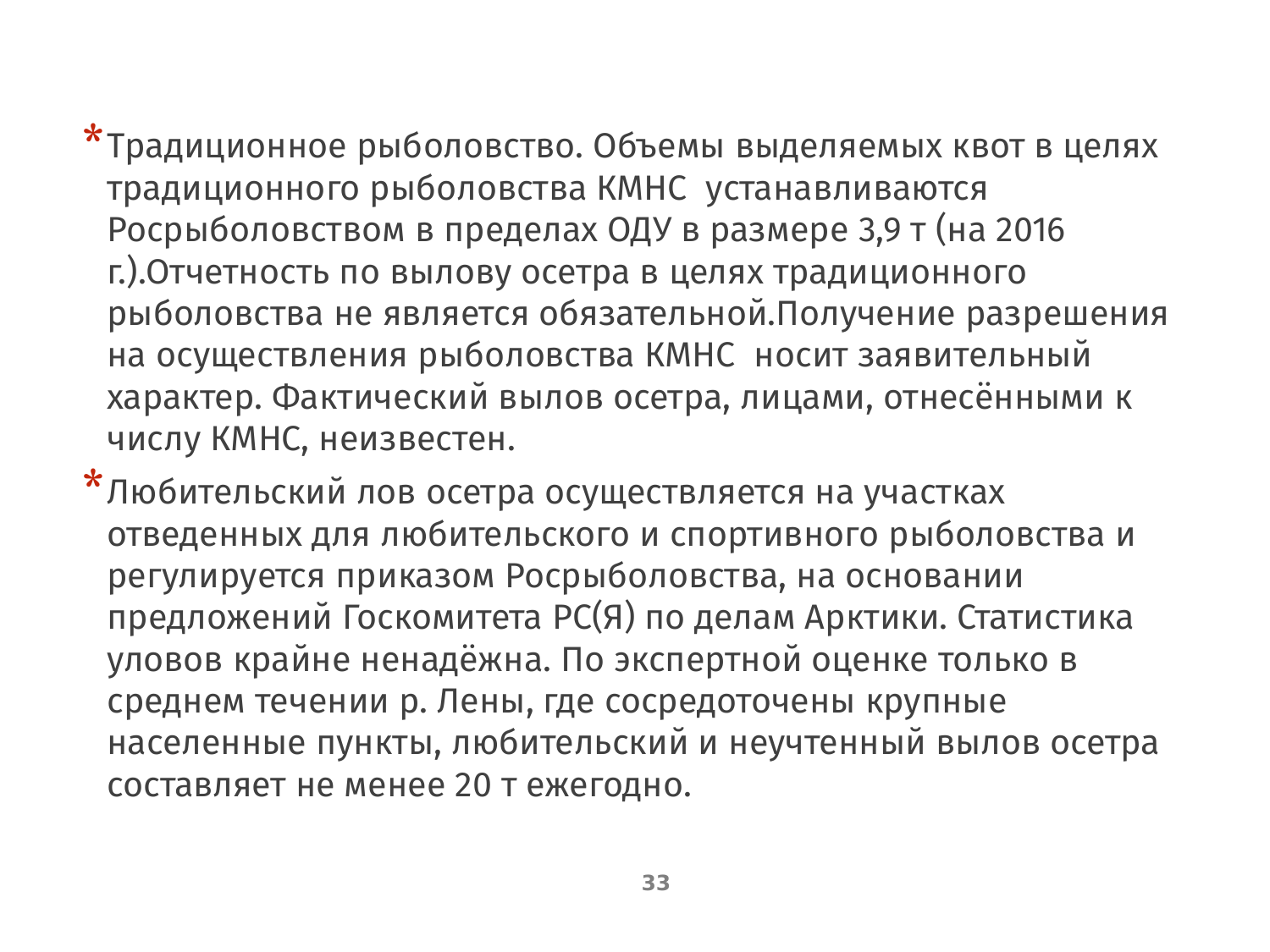

# Традиционное рыболовство. Объемы выделяемых квот в целях традиционного рыболовства КМНС  устанавливаются Росрыболовством в пределах ОДУ в размере 3,9 т (на 2016 г.).Отчетность по вылову осетра в целях традиционного рыболовства не является обязательной.Получение разрешения на осуществления рыболовства КМНС  носит заявительный характер. Фактический вылов осетра, лицами, отнесёнными к числу КМНС, неизвестен.
Любительский лов осетра осуществляется на участках отведенных для любительского и спортивного рыболовства и регулируется приказом Росрыболовства, на основании предложений Госкомитета РС(Я) по делам Арктики. Статистика уловов крайне ненадёжна. По экспертной оценке только в среднем течении р. Лены, где сосредоточены крупные населенные пункты, любительский и неучтенный вылов осетра составляет не менее 20 т ежегодно.

33